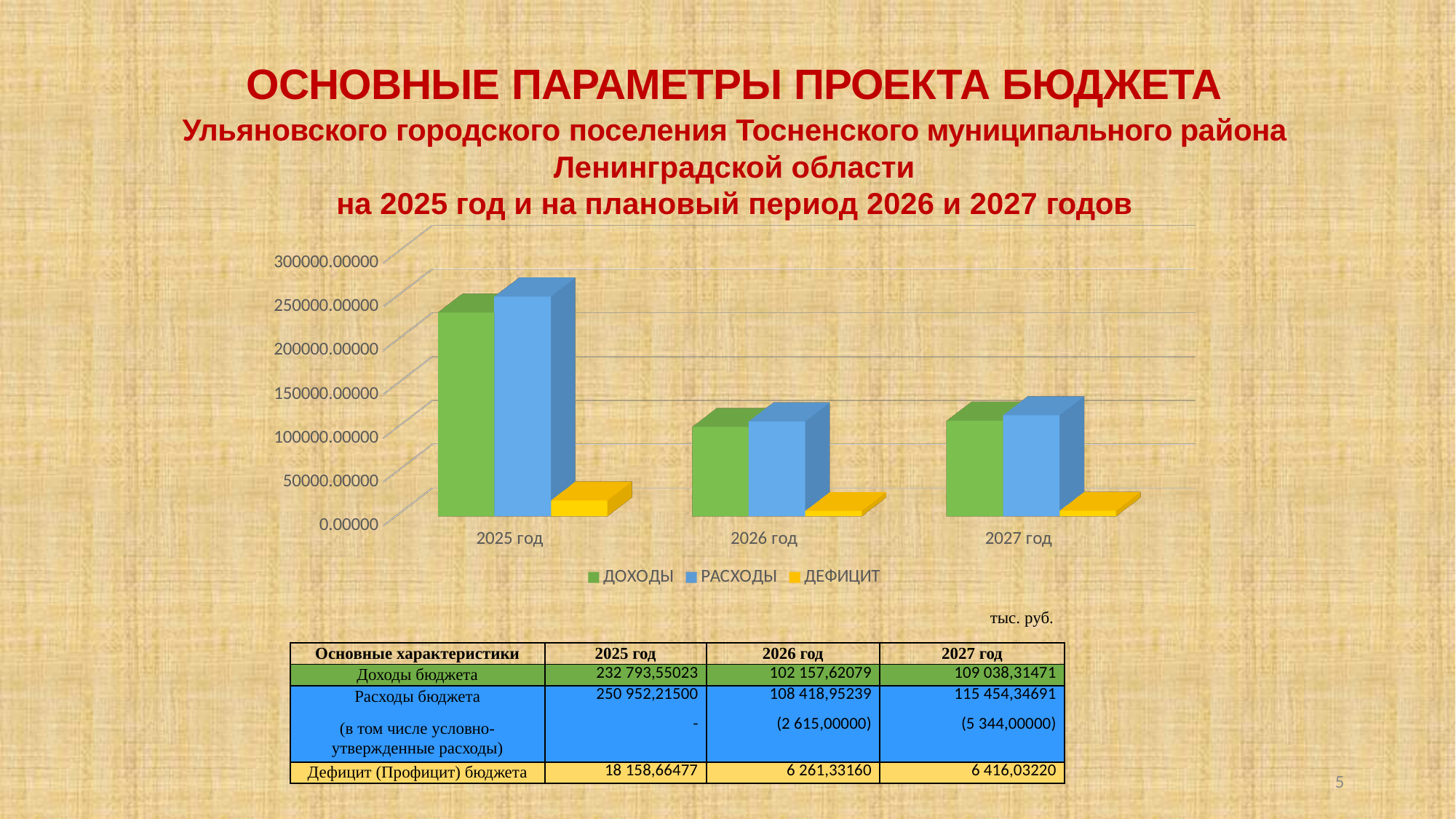

ОСНОВНЫЕ ПАРАМЕТРЫ ПРОЕКТА БЮДЖЕТА
Ульяновского городского поселения Тосненского муниципального района Ленинградской области
на 2025 год и на плановый период 2026 и 2027 годов

[unsupported chart]

тыс. руб.
| Основные характеристики | 2025 год | 2026 год | 2027 год |
| --- | --- | --- | --- |
| Доходы бюджета | 232 793,55023 | 102 157,62079 | 109 038,31471 |
| Расходы бюджета (в том числе условно-утвержденные расходы) | 250 952,21500 - | 108 418,95239 (2 615,00000) | 115 454,34691 (5 344,00000) |
| Дефицит (Профицит) бюджета | 18 158,66477 | 6 261,33160 | 6 416,03220 |
5